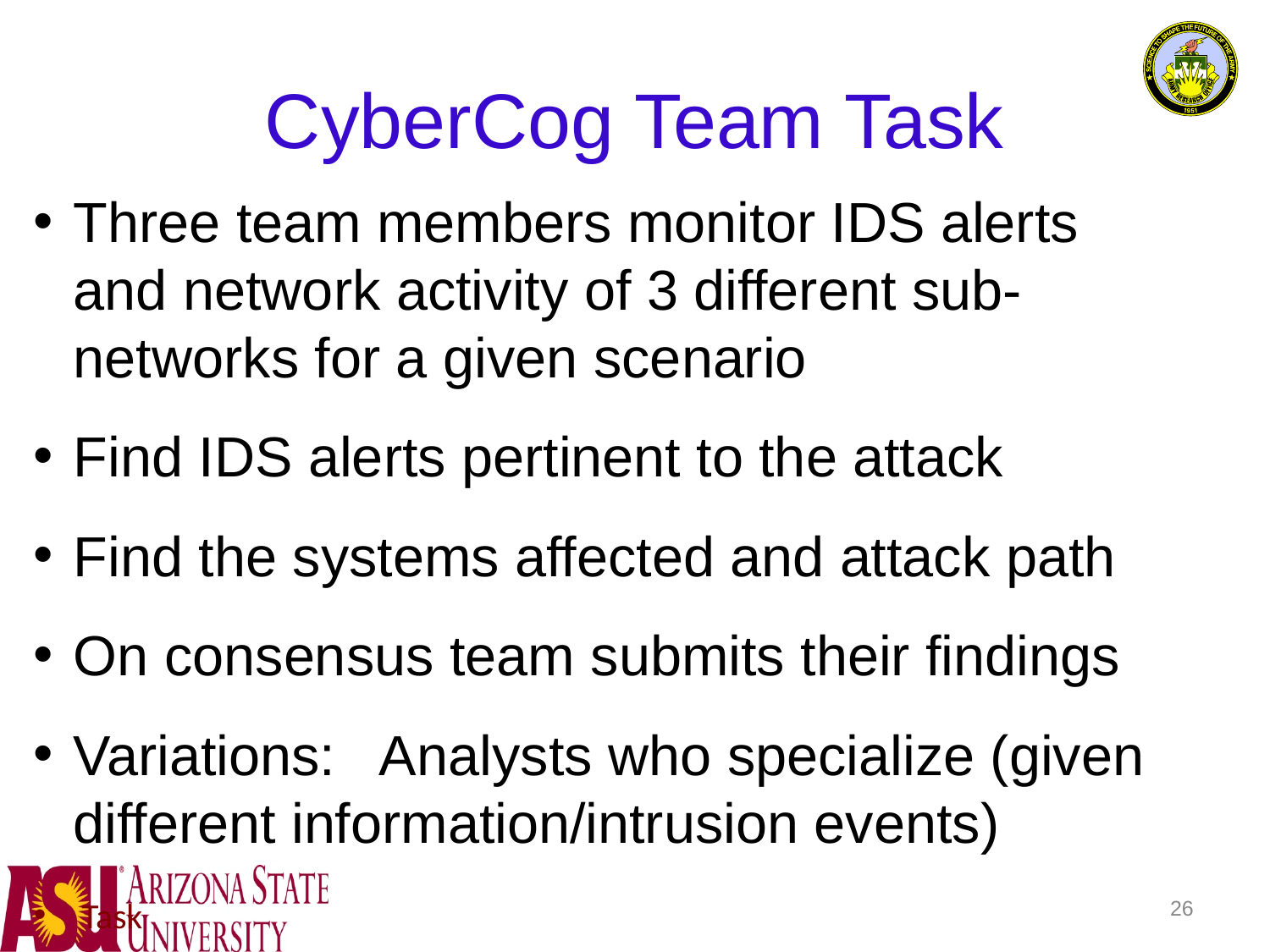

CyberCog Team Task
Three team members monitor IDS alerts and network activity of 3 different sub-networks for a given scenario
Find IDS alerts pertinent to the attack
Find the systems affected and attack path
On consensus team submits their findings
Variations:   Analysts who specialize (given different information/intrusion events)
Task

26